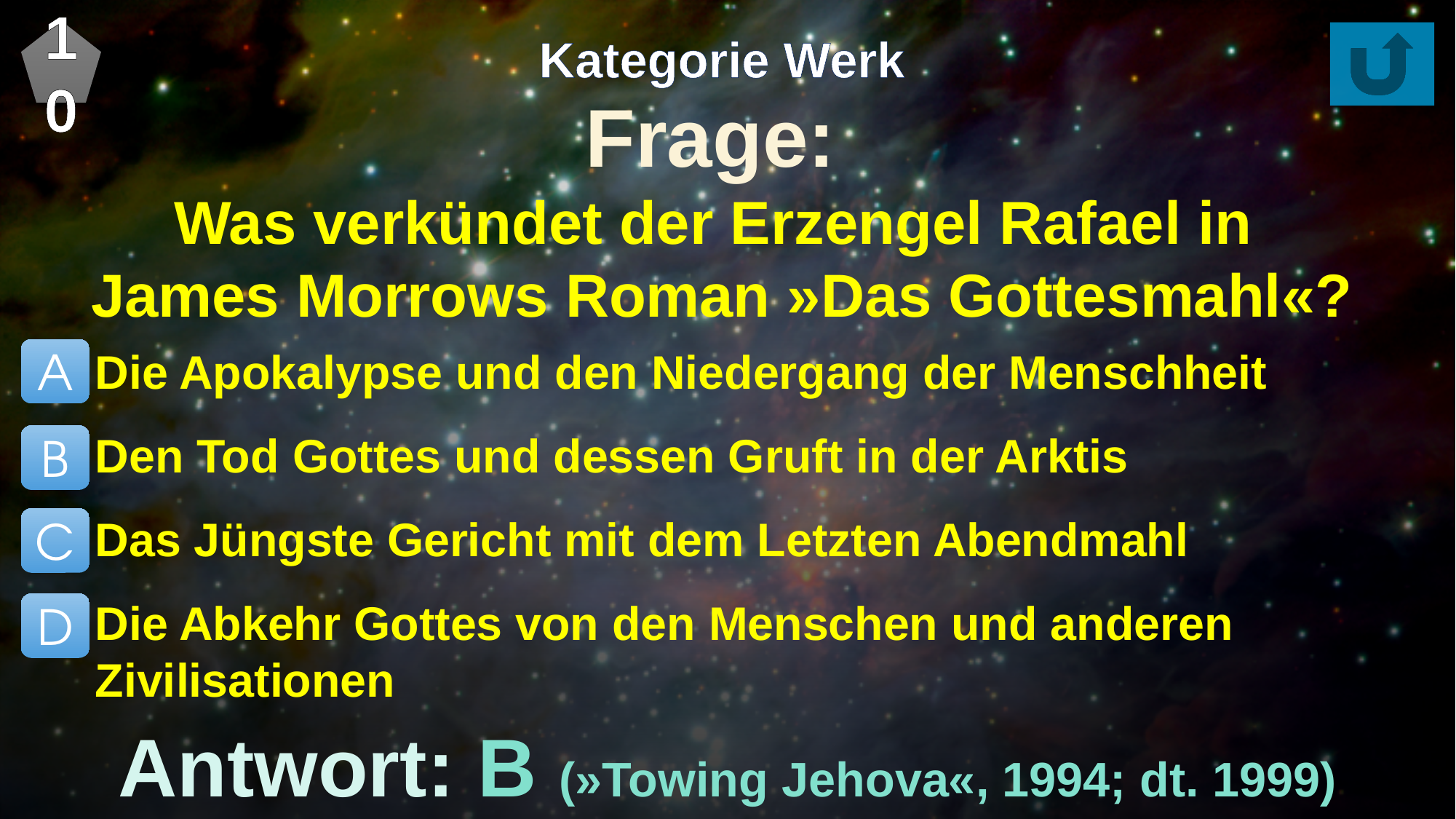

10
Kategorie Werk

Frage:
Was verkündet der Erzengel Rafael in
James Morrows Roman »Das Gottesmahl«?
Die Apokalypse und den Niedergang der Menschheit
Den Tod Gottes und dessen Gruft in der Arktis
Das Jüngste Gericht mit dem Letzten Abendmahl
Die Abkehr Gottes von den Menschen und anderen Zivilisationen
A
B
C
D
Antwort: B (»Towing Jehova«, 1994; dt. 1999)